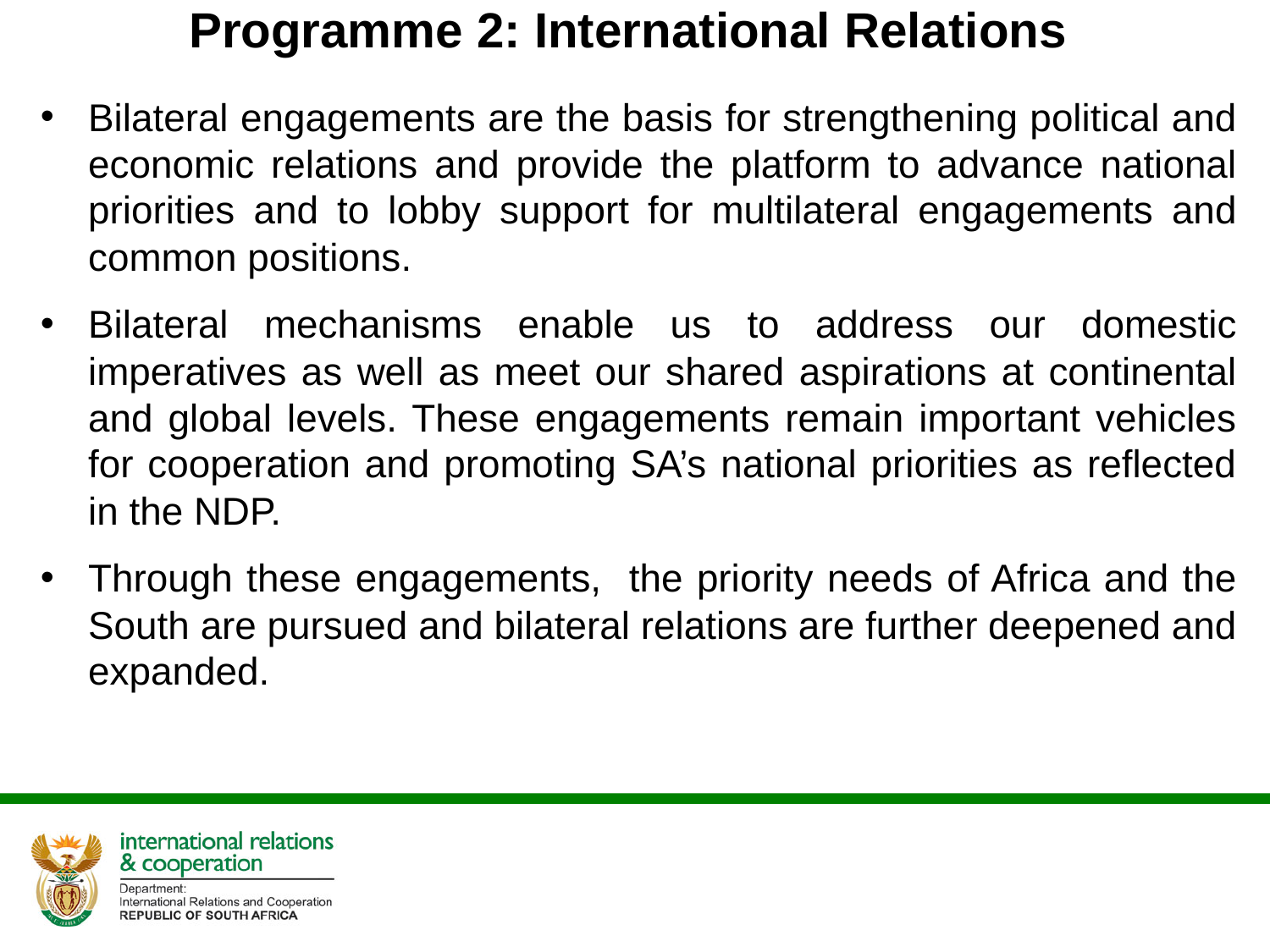

# Programme 2: International Relations
Bilateral engagements are the basis for strengthening political and economic relations and provide the platform to advance national priorities and to lobby support for multilateral engagements and common positions.
Bilateral mechanisms enable us to address our domestic imperatives as well as meet our shared aspirations at continental and global levels. These engagements remain important vehicles for cooperation and promoting SA’s national priorities as reflected in the NDP.
Through these engagements,  the priority needs of Africa and the South are pursued and bilateral relations are further deepened and expanded.